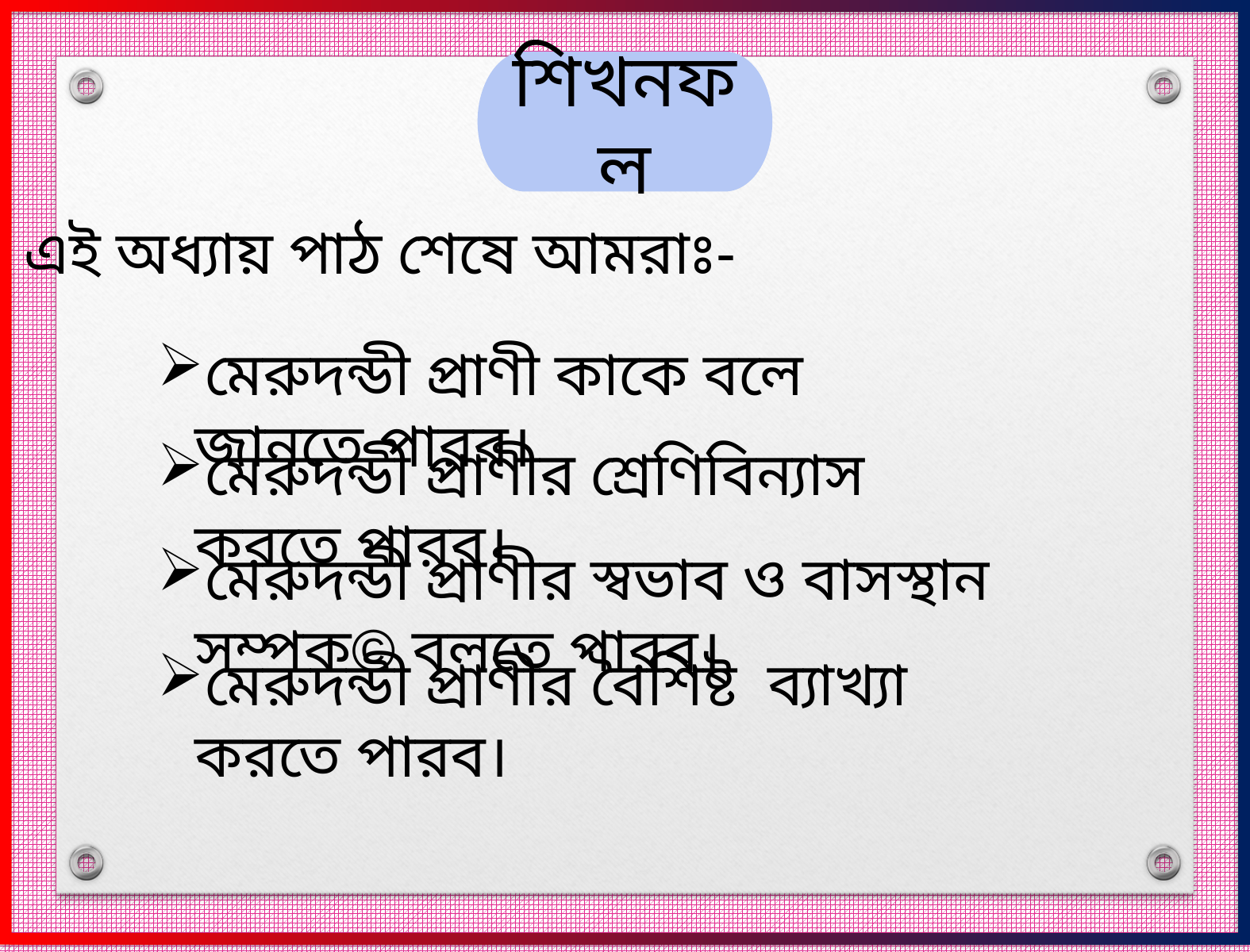

শিখনফল
এই অধ্যায় পাঠ শেষে আমরাঃ-
মেরুদন্ডী প্রাণী কাকে বলে জানতে পারব।
মেরুদন্ডী প্রাণীর শ্রেণিবিন্যাস করতে পারব।
মেরুদন্ডী প্রাণীর স্বভাব ও বাসস্থান সম্পক© বলতে পারব।
মেরুদন্ডী প্রাণীর বৈশিষ্ট  ব্যাখ্যা করতে পারব।